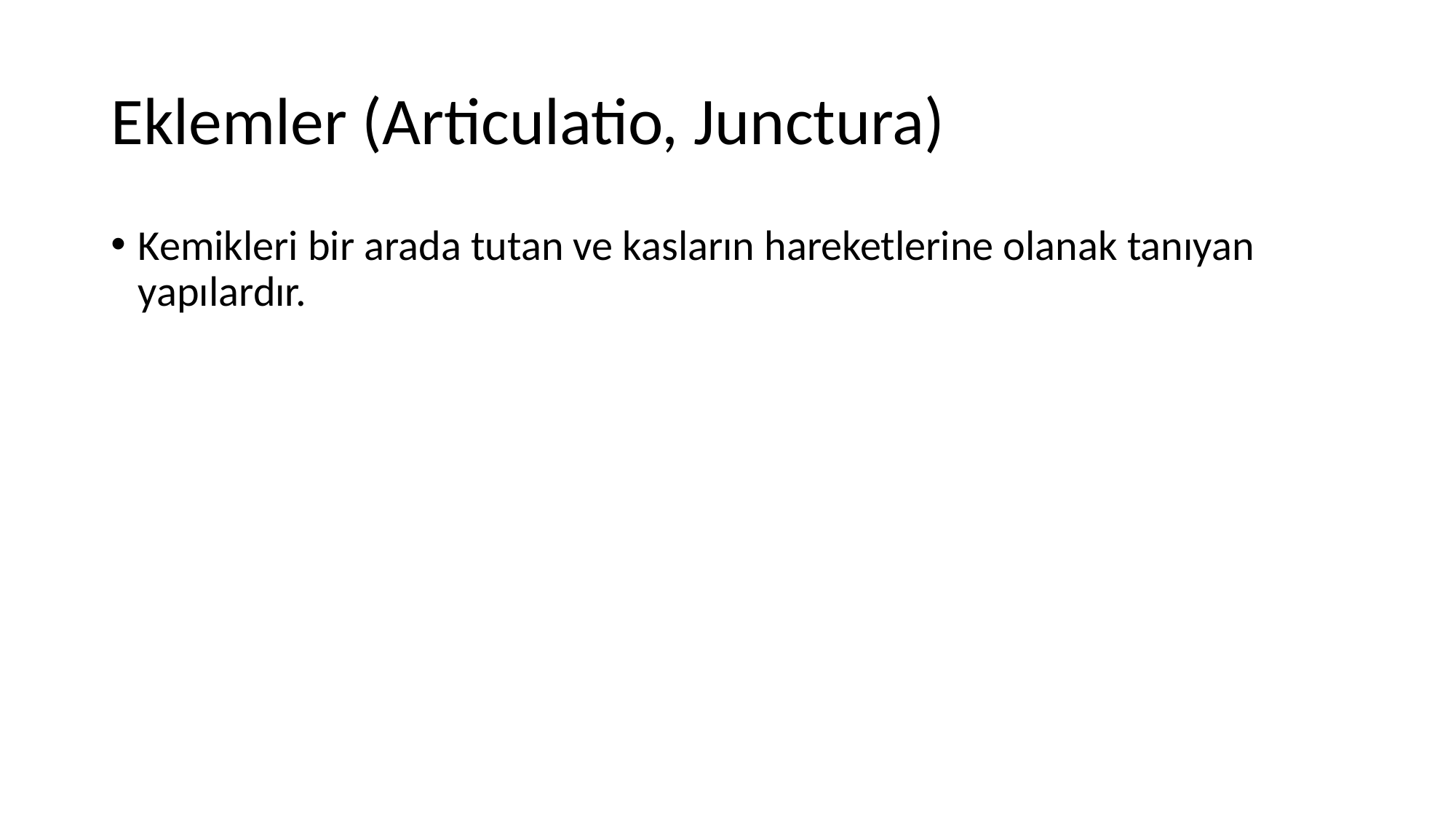

# Eklemler (Articulatio, Junctura)
Kemikleri bir arada tutan ve kasların hareketlerine olanak tanıyan yapılardır.